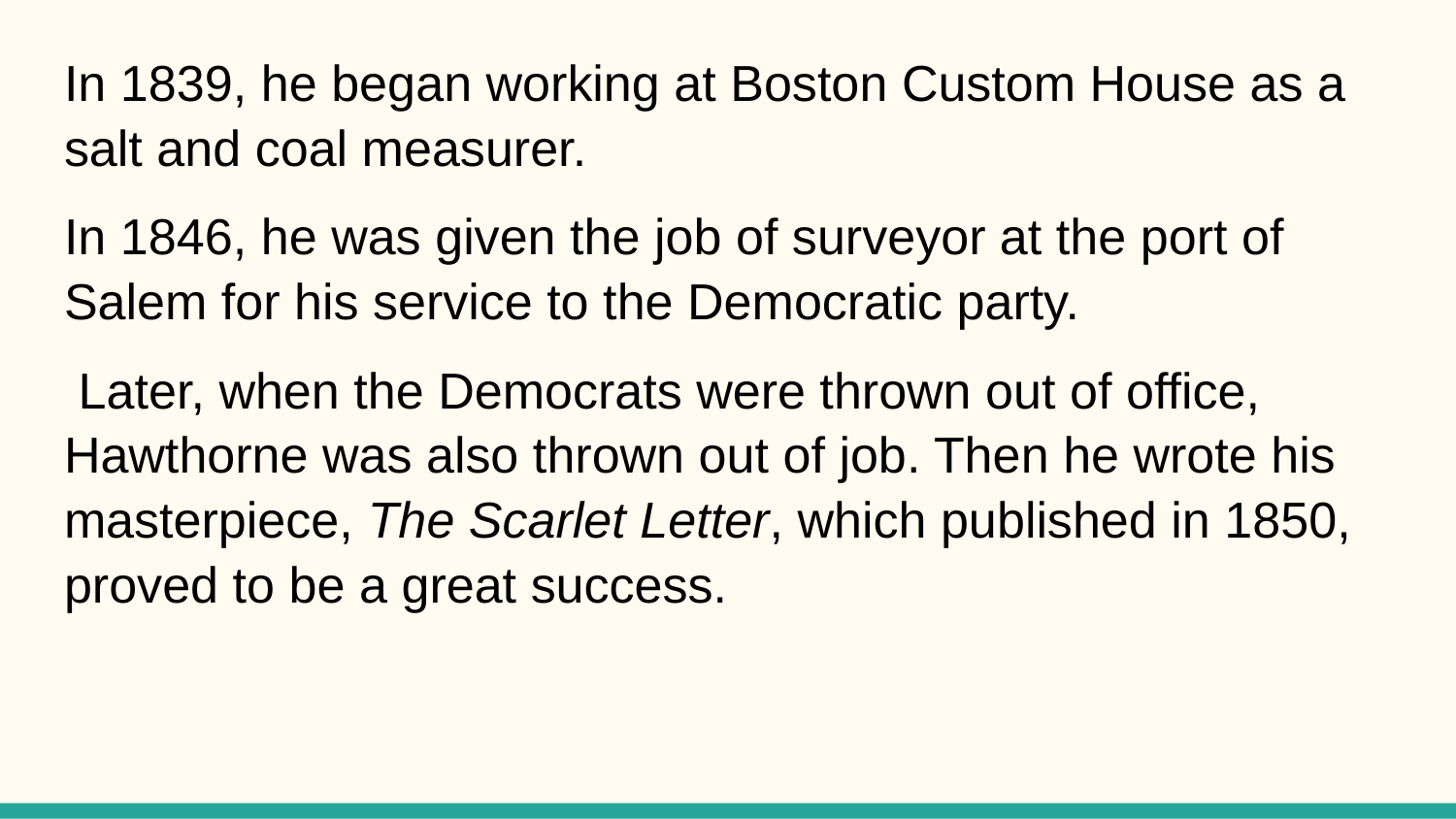

In 1839, he began working at Boston Custom House as a salt and coal measurer.
In 1846, he was given the job of surveyor at the port of Salem for his service to the Democratic party.
 Later, when the Democrats were thrown out of office, Hawthorne was also thrown out of job. Then he wrote his masterpiece, The Scarlet Letter, which published in 1850, proved to be a great success.